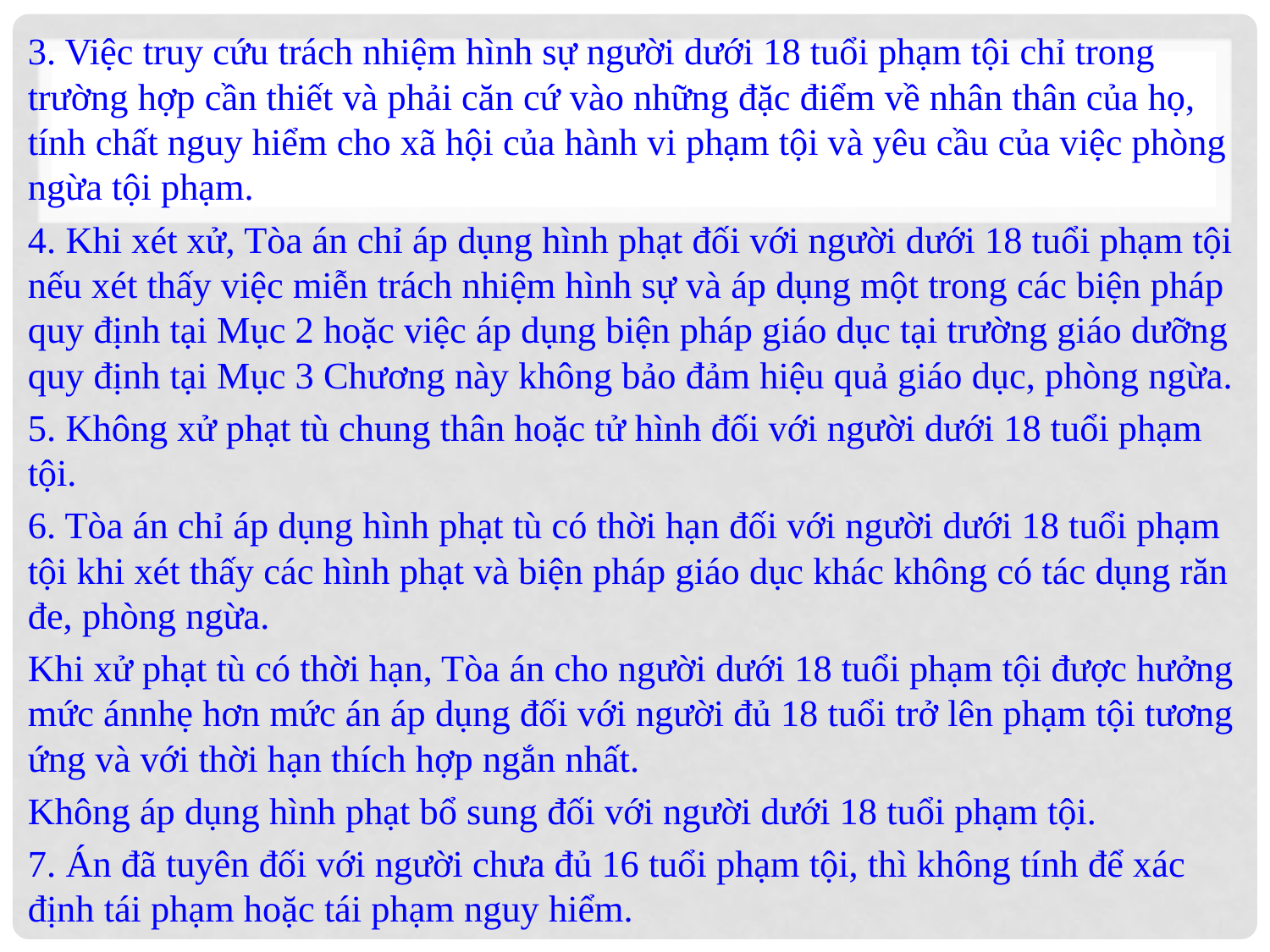

3. Việc truy cứu trách nhiệm hình sự người dưới 18 tuổi phạm tội chỉ trong trường hợp cần thiết và phải căn cứ vào những đặc điểm về nhân thân của họ, tính chất nguy hiểm cho xã hội của hành vi phạm tội và yêu cầu của việc phòng ngừa tội phạm.
	4. Khi xét xử, Tòa án chỉ áp dụng hình phạt đối với người dưới 18 tuổi phạm tội nếu xét thấy việc miễn trách nhiệm hình sự và áp dụng một trong các biện pháp quy định tại Mục 2 hoặc việc áp dụng biện pháp giáo dục tại trường giáo dưỡng quy định tại Mục 3 Chương này không bảo đảm hiệu quả giáo dục, phòng ngừa.
	5. Không xử phạt tù chung thân hoặc tử hình đối với người dưới 18 tuổi phạm tội.
	6. Tòa án chỉ áp dụng hình phạt tù có thời hạn đối với người dưới 18 tuổi phạm tội khi xét thấy các hình phạt và biện pháp giáo dục khác không có tác dụng răn đe, phòng ngừa.
	Khi xử phạt tù có thời hạn, Tòa án cho người dưới 18 tuổi phạm tội được hưởng mức ánnhẹ hơn mức án áp dụng đối với người đủ 18 tuổi trở lên phạm tội tương ứng và với thời hạn thích hợp ngắn nhất.
Không áp dụng hình phạt bổ sung đối với người dưới 18 tuổi phạm tội.
	7. Án đã tuyên đối với người chưa đủ 16 tuổi phạm tội, thì không tính để xác định tái phạm hoặc tái phạm nguy hiểm.